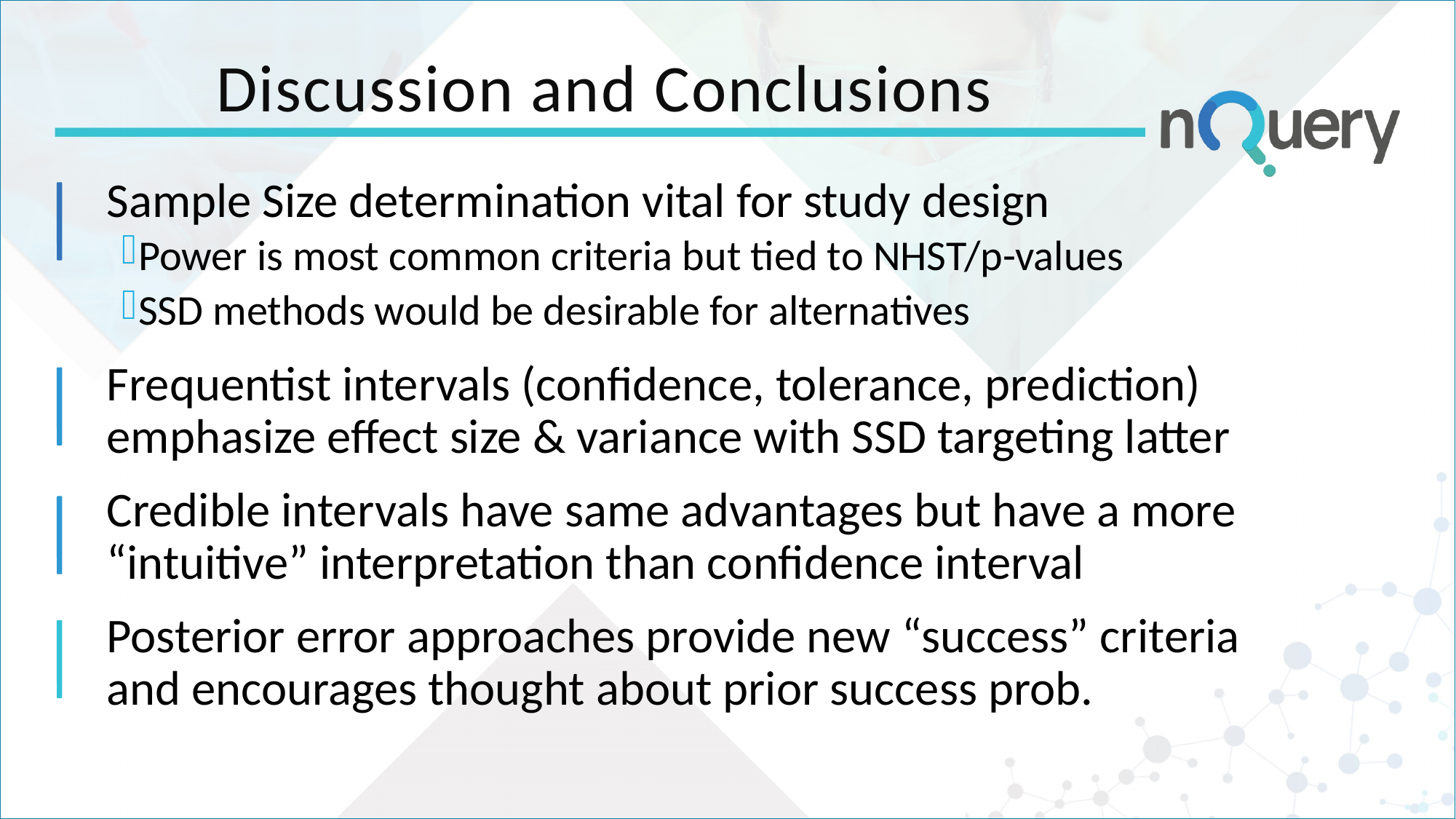

# Discussion and Conclusions
Sample Size determination vital for study design
Power is most common criteria but tied to NHST/p-values
SSD methods would be desirable for alternatives
Frequentist intervals (confidence, tolerance, prediction) emphasize effect size & variance with SSD targeting latter
Credible intervals have same advantages but have a more “intuitive” interpretation than confidence interval
Posterior error approaches provide new “success” criteria and encourages thought about prior success prob.